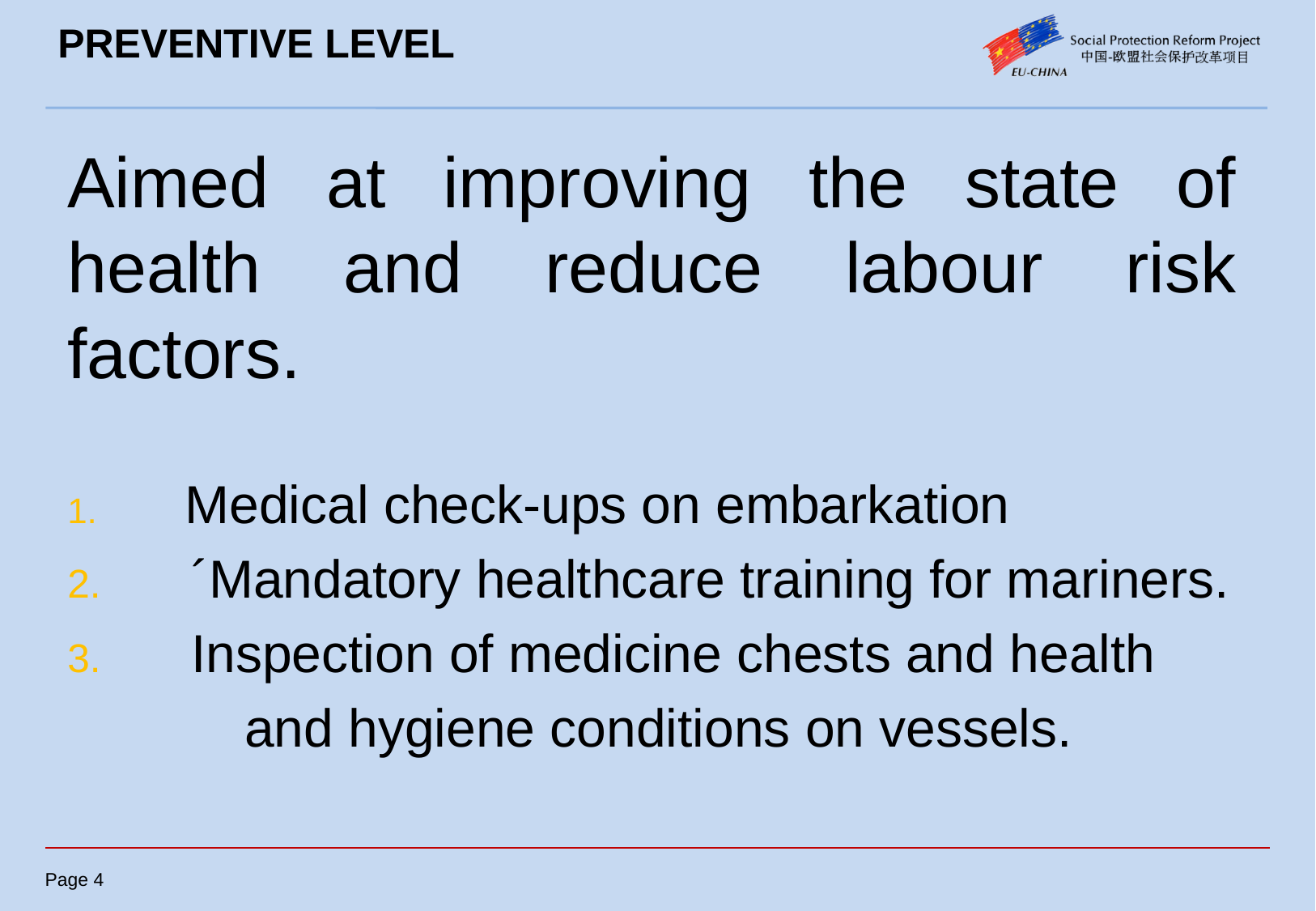

# PREVENTIVE LEVEL
Aimed at improving the state of health and reduce labour risk factors.

    Medical check-ups on embarkation
    ´Mandatory healthcare training for mariners.
    Inspection of medicine chests and health
            and hygiene conditions on vessels.